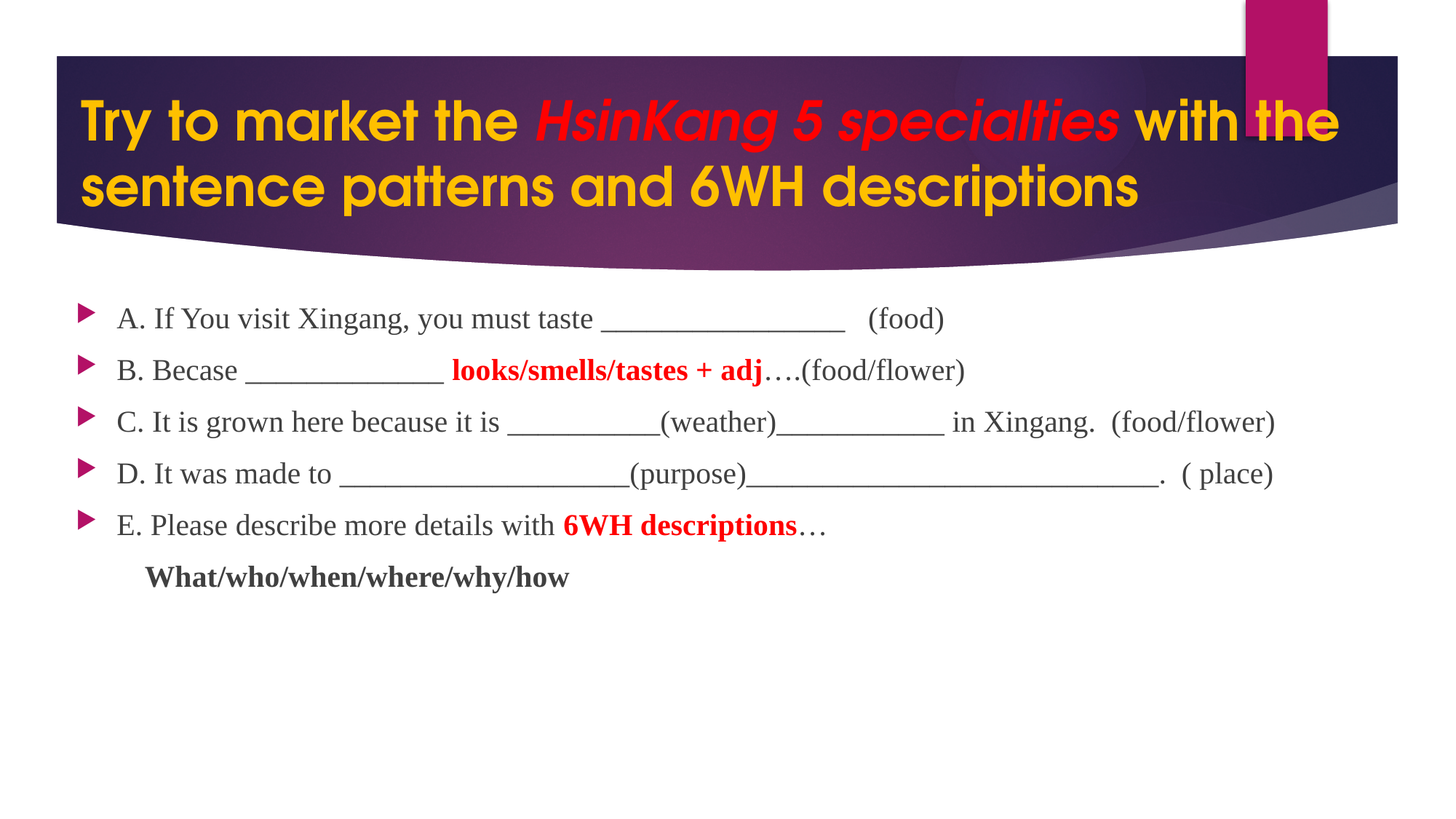

# Try to market the HsinKang 5 specialties with the sentence patterns and 6WH descriptions
A. If You visit Xingang, you must taste ________________   (food)
B. Becase _____________ looks/smells/tastes + adj….(food/flower)
C. It is grown here because it is __________(weather)___________ in Xingang.  (food/flower)
D. It was made to ___________________(purpose)___________________________.  ( place)
E. Please describe more details with 6WH descriptions…
         What/who/when/where/why/how